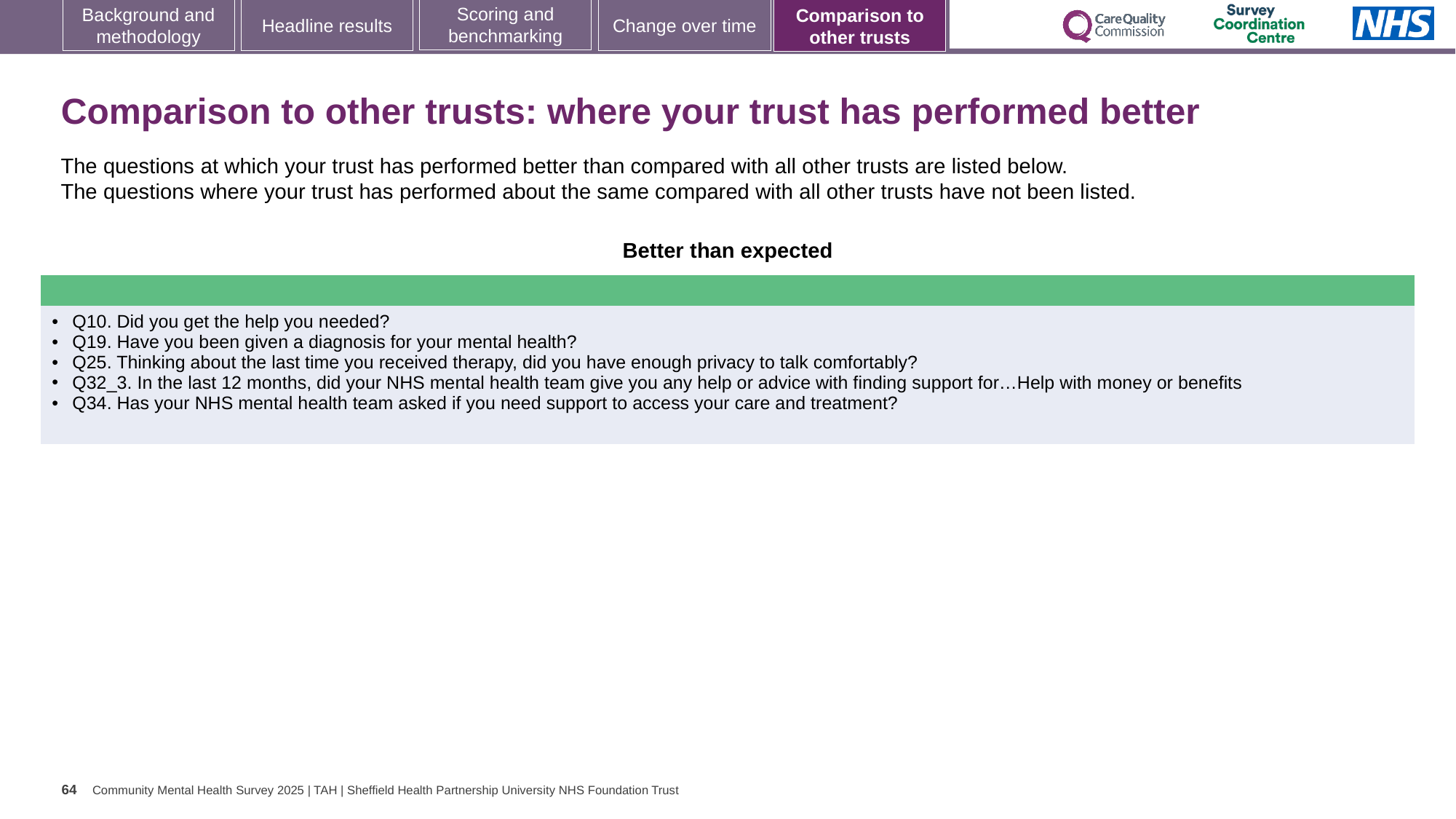

# Comparison to other trusts: where your trust has performed better
The questions at which your trust has performed better than compared with all other trusts are listed below.
The questions where your trust has performed about the same compared with all other trusts have not been listed.
| Better than expected |
| --- |
|  |
| Q10. Did you get the help you needed? Q19. Have you been given a diagnosis for your mental health? Q25. Thinking about the last time you received therapy, did you have enough privacy to talk comfortably? Q32\_3. In the last 12 months, did your NHS mental health team give you any help or advice with finding support for…Help with money or benefits Q34. Has your NHS mental health team asked if you need support to access your care and treatment? |
64